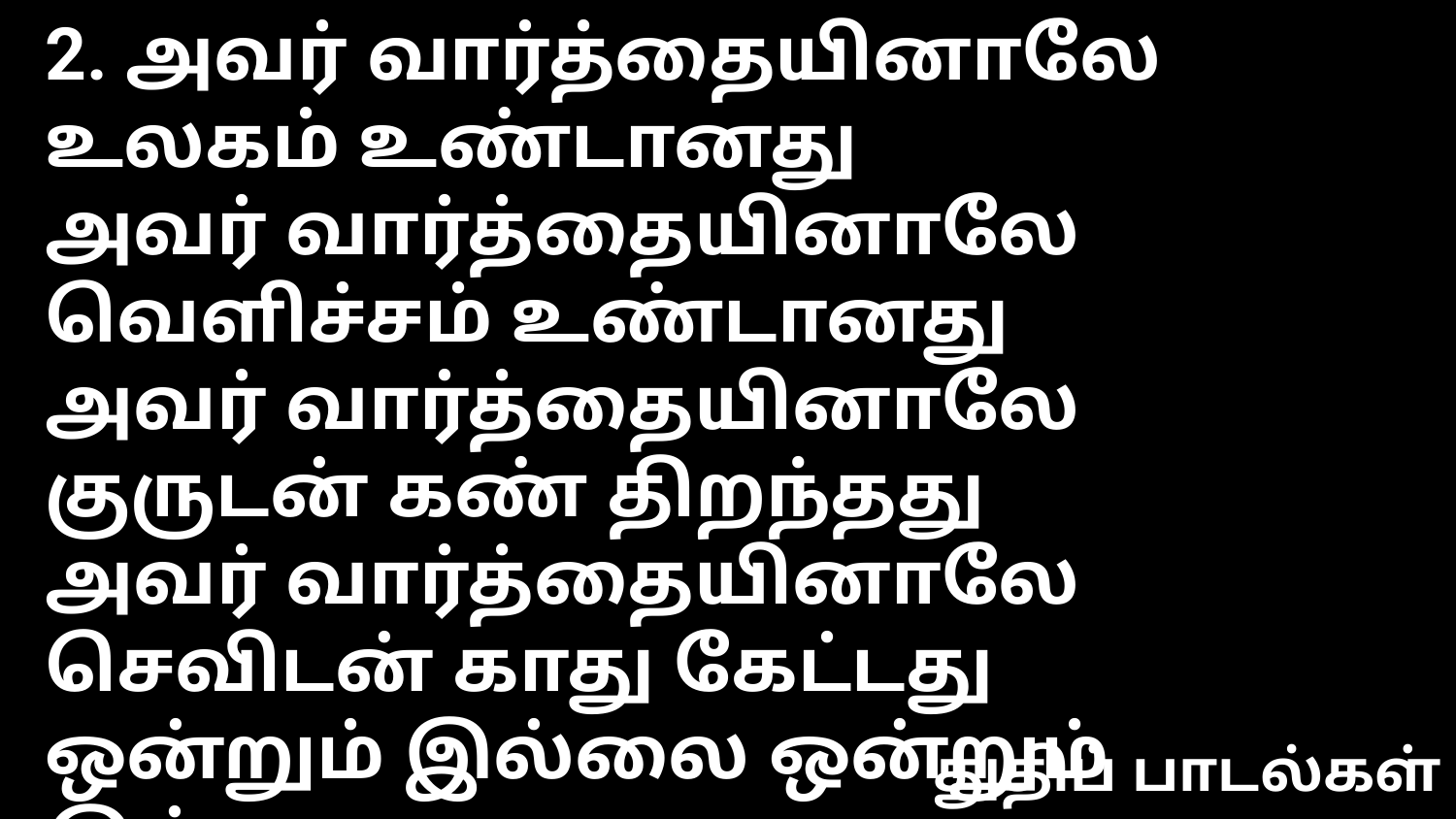

2. அவர் வார்த்தையினாலே உலகம் உண்டானது
அவர் வார்த்தையினாலே வெளிச்சம் உண்டானது
அவர் வார்த்தையினாலே குருடன் கண் திறந்தது
அவர் வார்த்தையினாலே செவிடன் காது கேட்டது
ஒன்றும் இல்லை ஒன்றும் இல்லை
ஒன்றும் இல்லவே இல்லை
ஒன்றும் இல்லை ஒன்றும் இல்லை
என் தேவனால் கூடாதது ஒன்றுமில்லை --- கூடும்

துதிப் பாடல்கள்